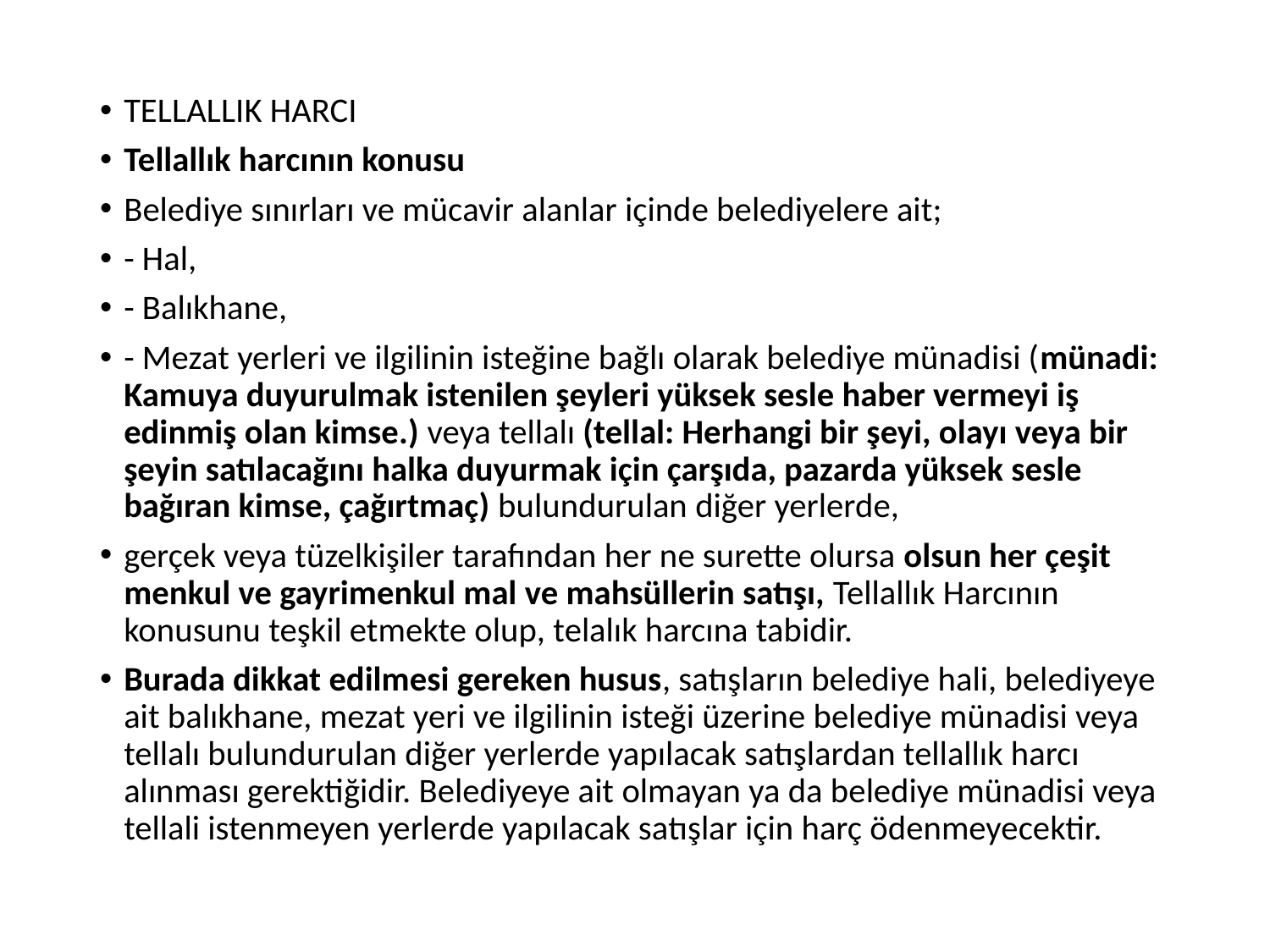

TELLALLIK HARCI
Tellallık harcının konusu
Belediye sınırları ve mücavir alanlar içinde belediyelere ait;
- Hal,
- Balıkhane,
- Mezat yerleri ve ilgilinin isteğine bağlı olarak belediye münadisi (münadi: Kamuya duyurulmak istenilen şeyleri yüksek sesle haber vermeyi iş edinmiş olan kimse.) veya tellalı (tellal: Herhangi bir şeyi, olayı veya bir şeyin satılacağını halka duyurmak için çarşıda, pazarda yüksek sesle bağıran kimse, çağırtmaç) bulundurulan diğer yerlerde,
gerçek veya tüzelkişiler tarafından her ne surette olursa olsun her çeşit menkul ve gayrimenkul mal ve mahsüllerin satışı, Tellallık Harcının konusunu teşkil etmekte olup, telalık harcına tabidir.
Burada dikkat edilmesi gereken husus, satışların belediye hali, belediyeye ait balıkhane, mezat yeri ve ilgilinin isteği üzerine belediye münadisi veya tellalı bulundurulan diğer yerlerde yapılacak satışlardan tellallık harcı alınması gerektiğidir. Belediyeye ait olmayan ya da belediye münadisi veya tellali istenmeyen yerlerde yapılacak satışlar için harç ödenmeyecektir.